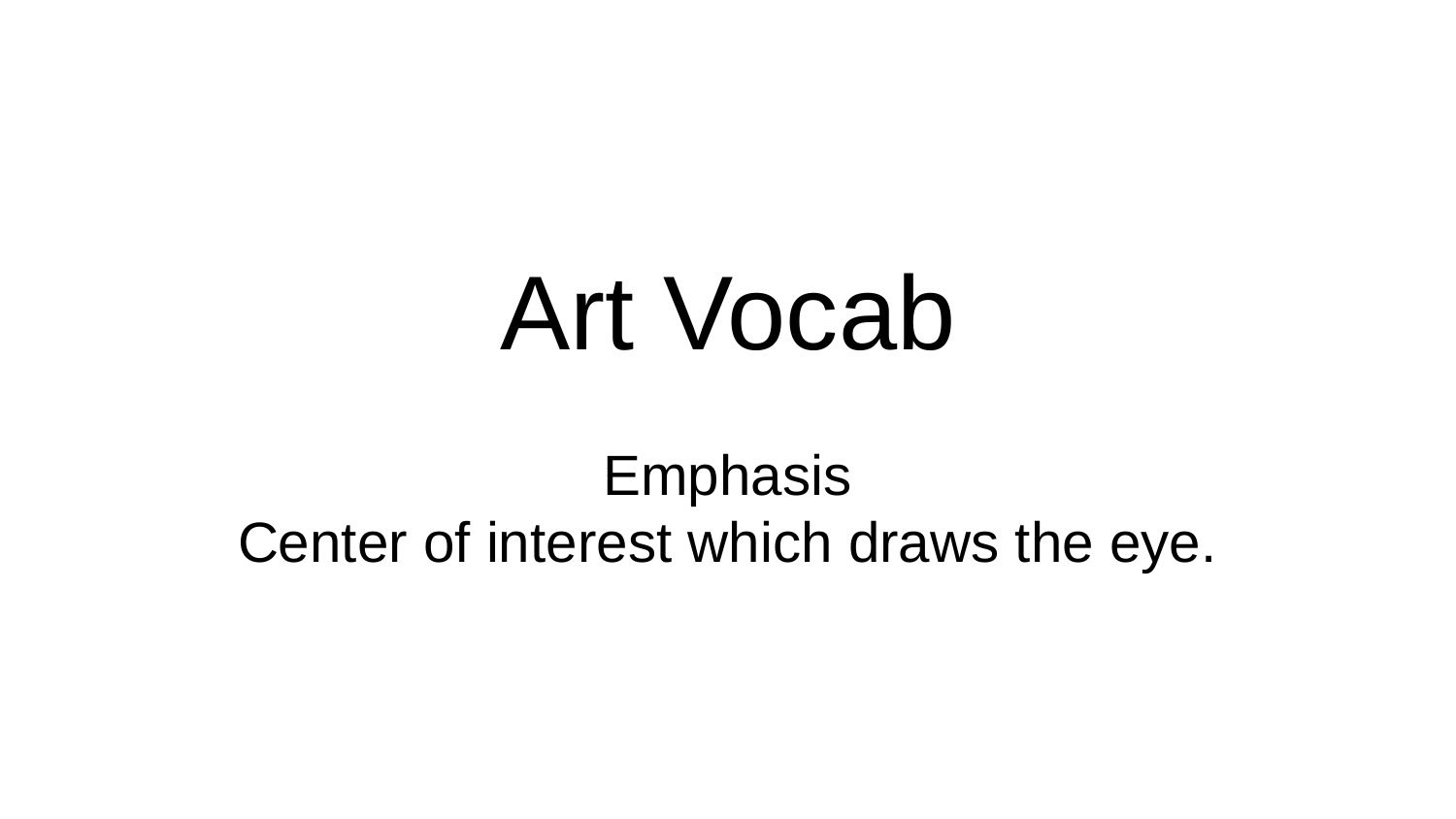

Art Vocab

Emphasis
Center of interest which draws the eye.